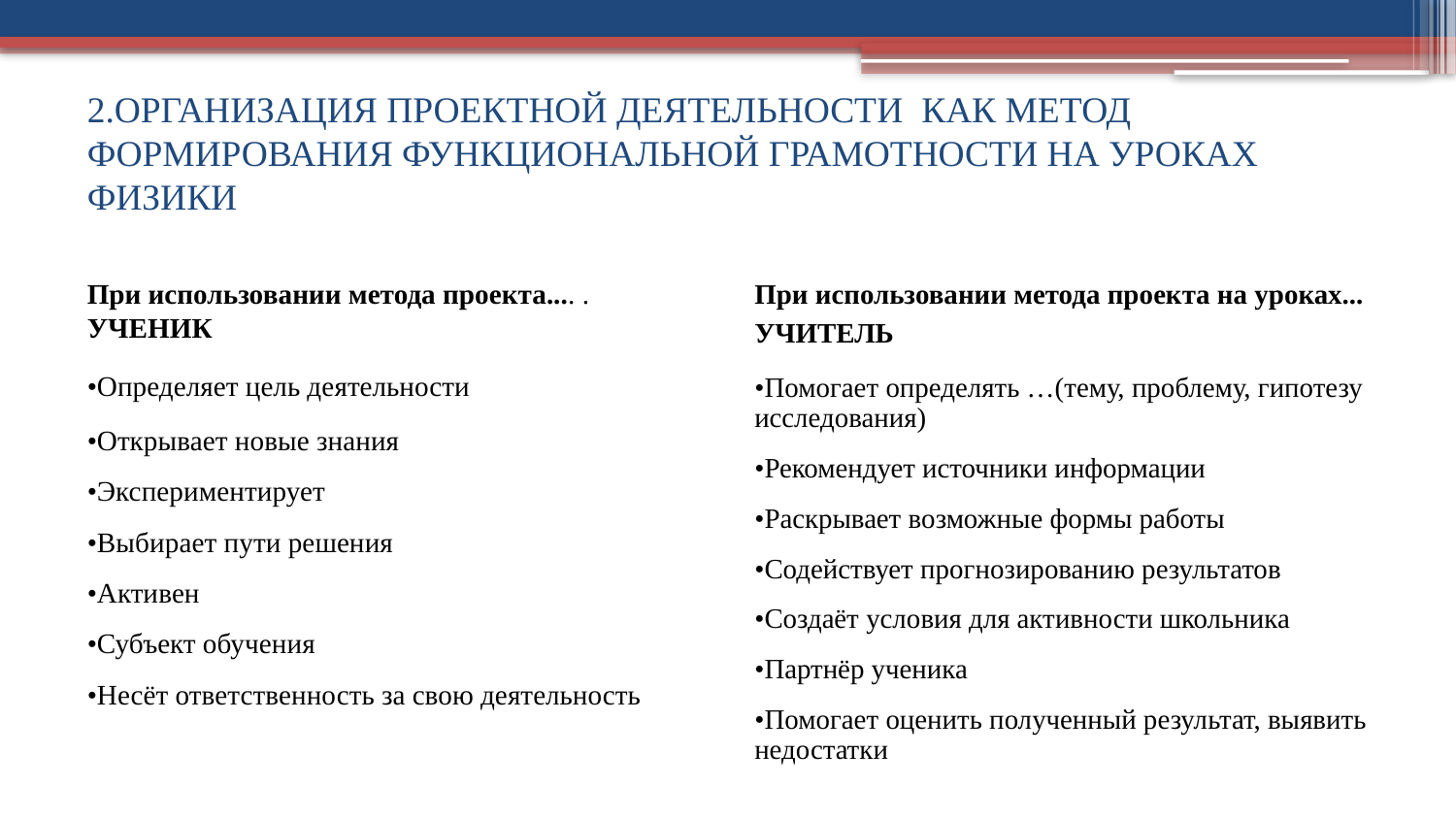

# 2.ОРГАНИЗАЦИЯ ПРОЕКТНОЙ ДЕЯТЕЛЬНОСТИ  КАК МЕТОД ФОРМИРОВАНИЯ ФУНКЦИОНАЛЬНОЙ ГРАМОТНОСТИ НА УРОКАХ ФИЗИКИ
При использовании метода проекта.... . УЧЕНИК
•Определяет цель деятельности
•Открывает новые знания
•Экспериментирует
•Выбирает пути решения
•Активен
•Субъект обучения
•Несёт ответственность за свою деятельность

При использовании метода проекта на уроках...
УЧИТЕЛЬ
•Помогает определять …(тему, проблему, гипотезу исследования)
•Рекомендует источники информации
•Раскрывает возможные формы работы
•Содействует прогнозированию результатов
•Создаёт условия для активности школьника
•Партнёр ученика
•Помогает оценить полученный результат, выявить недостатки